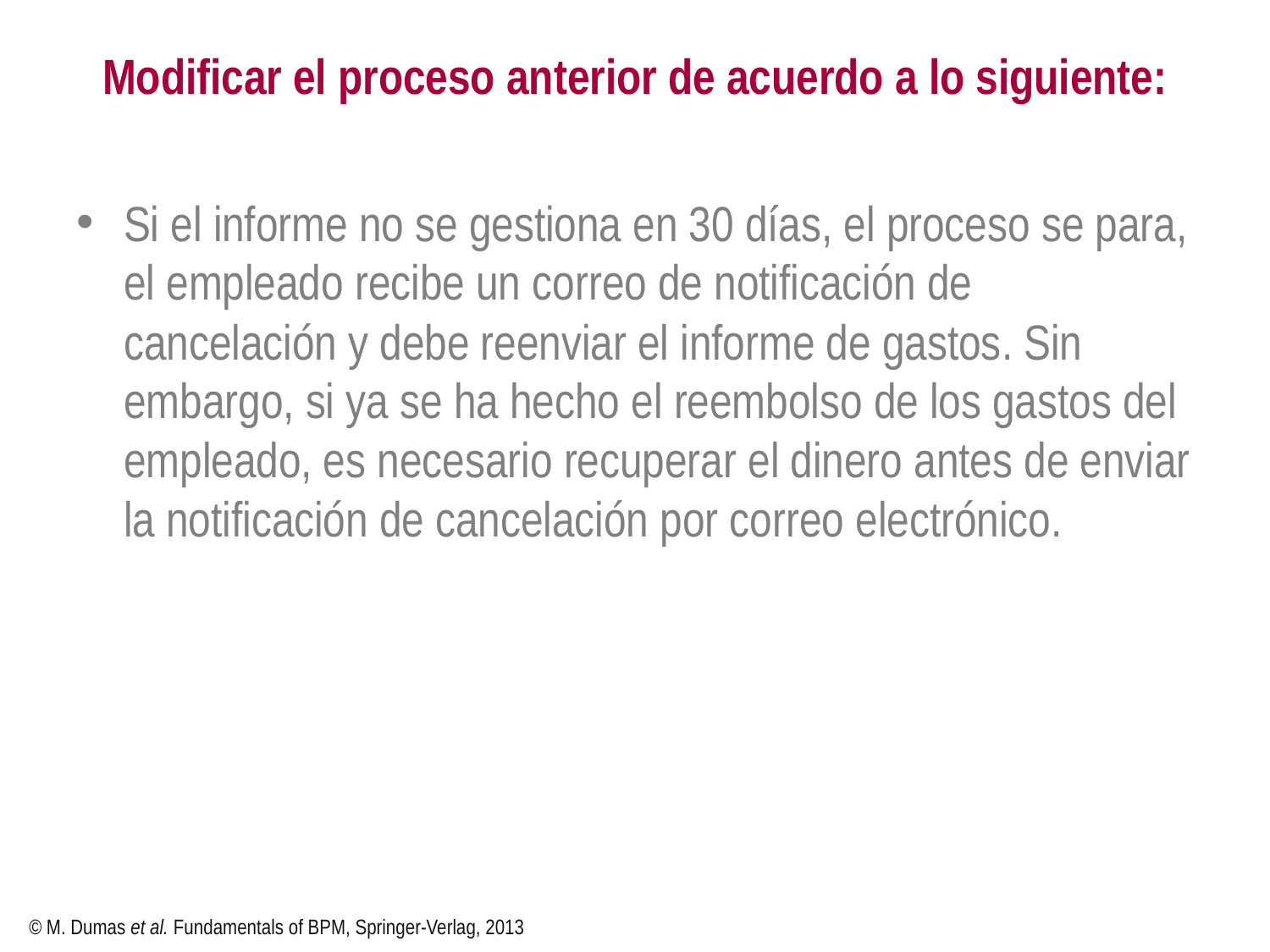

# Modificar el proceso anterior de acuerdo a lo siguiente:
Si el informe no se gestiona en 30 días, el proceso se para, el empleado recibe un correo de notificación de cancelación y debe reenviar el informe de gastos. Sin embargo, si ya se ha hecho el reembolso de los gastos del empleado, es necesario recuperar el dinero antes de enviar la notificación de cancelación por correo electrónico.
© M. Dumas et al. Fundamentals of BPM, Springer-Verlag, 2013